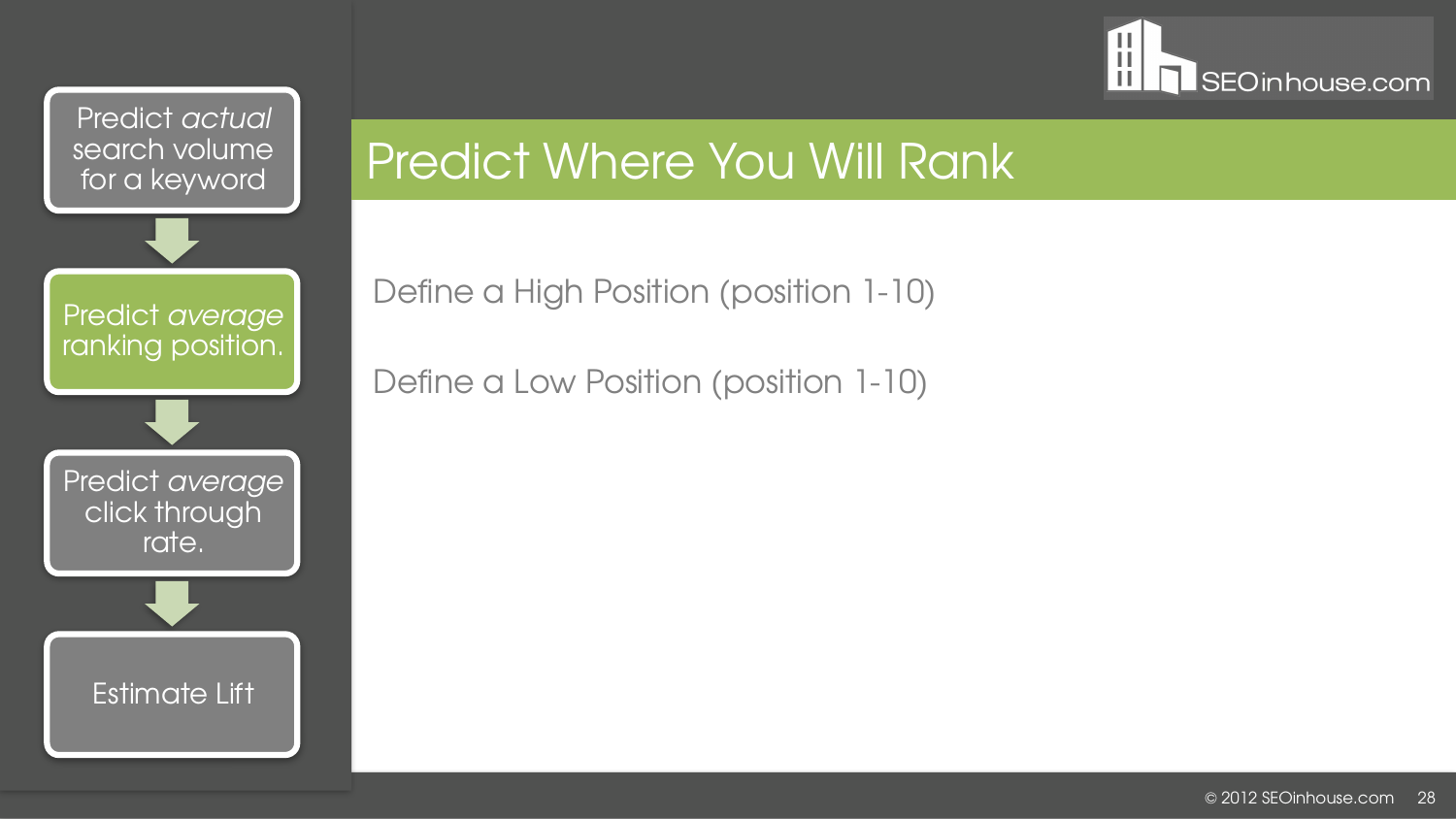

Predict actual search volume for a keyword

Predict average ranking position.

Predict average click through rate.

Estimate Lift
# Predict Where You Will Rank

Define a High Position (position 1-10)

Define a Low Position (position 1-10)